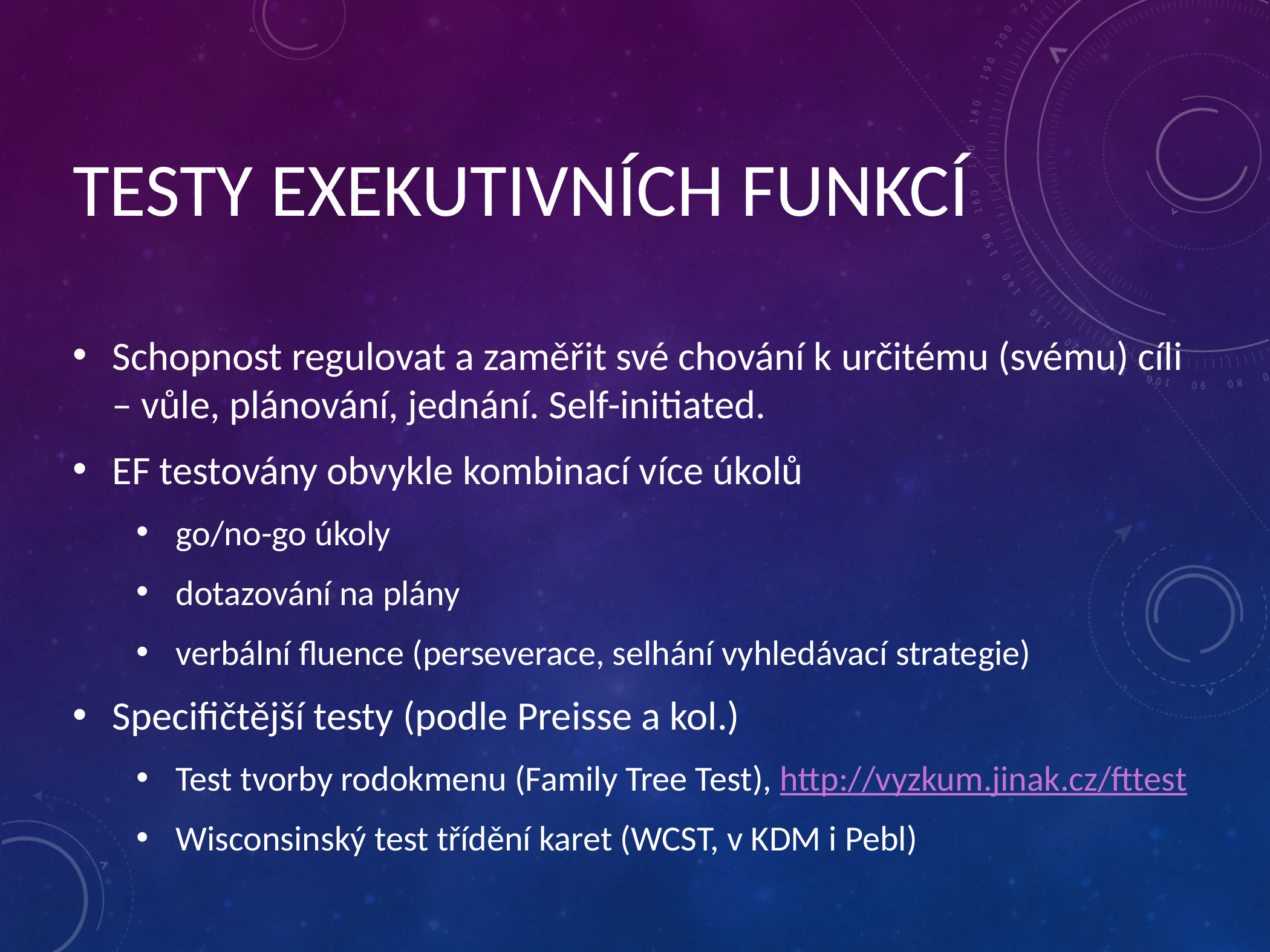

# testy exekutivních funkcí
Schopnost regulovat a zaměřit své chování k určitému (svému) cíli – vůle, plánování, jednání. Self-initiated.
EF testovány obvykle kombinací více úkolů
go/no-go úkoly
dotazování na plány
verbální fluence (perseverace, selhání vyhledávací strategie)
Specifičtější testy (podle Preisse a kol.)
Test tvorby rodokmenu (Family Tree Test), http://vyzkum.jinak.cz/fttest
Wisconsinský test třídění karet (WCST, v KDM i Pebl)